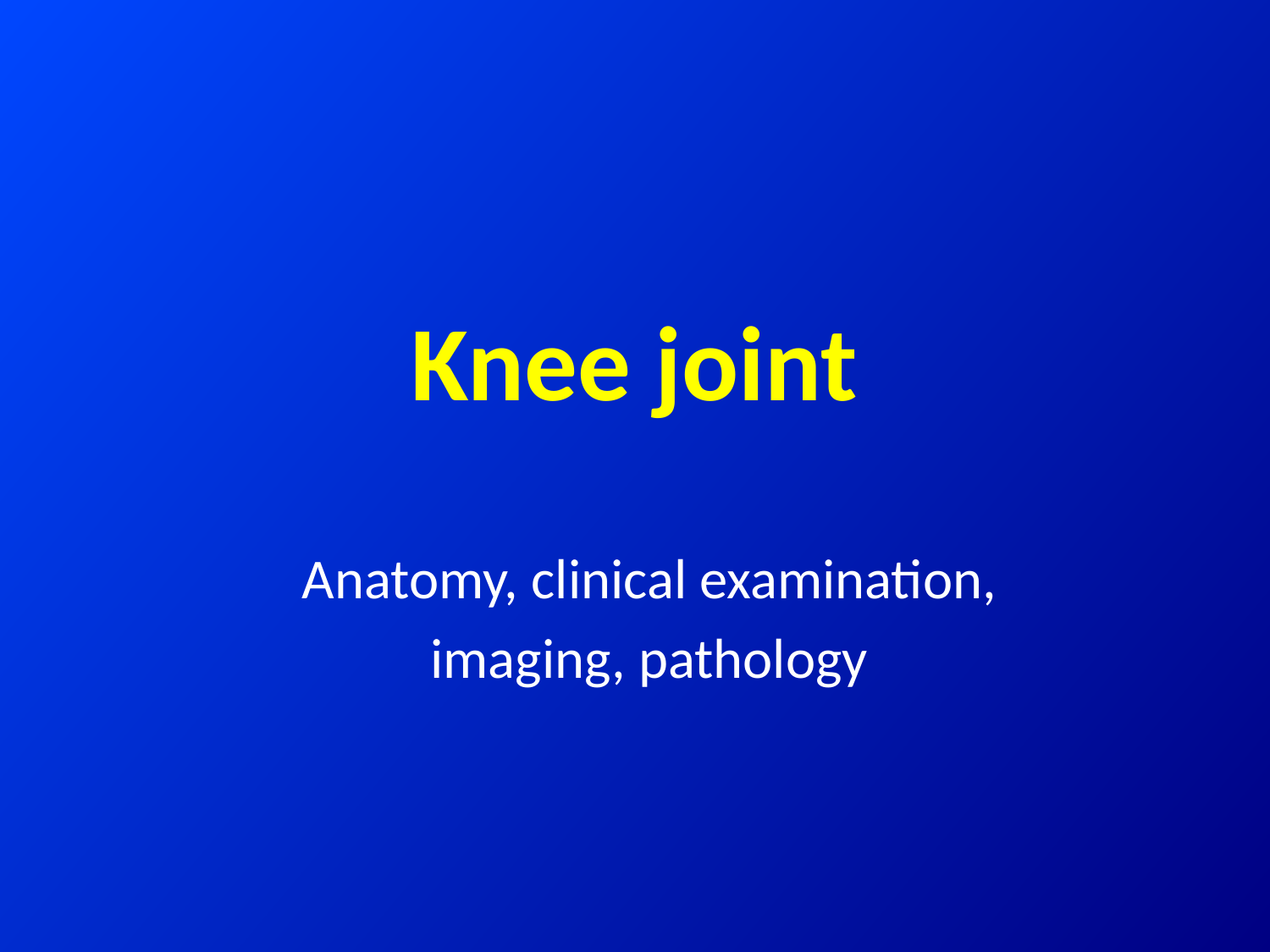

# Knee joint
Anatomy, clinical examination,
imaging, pathology